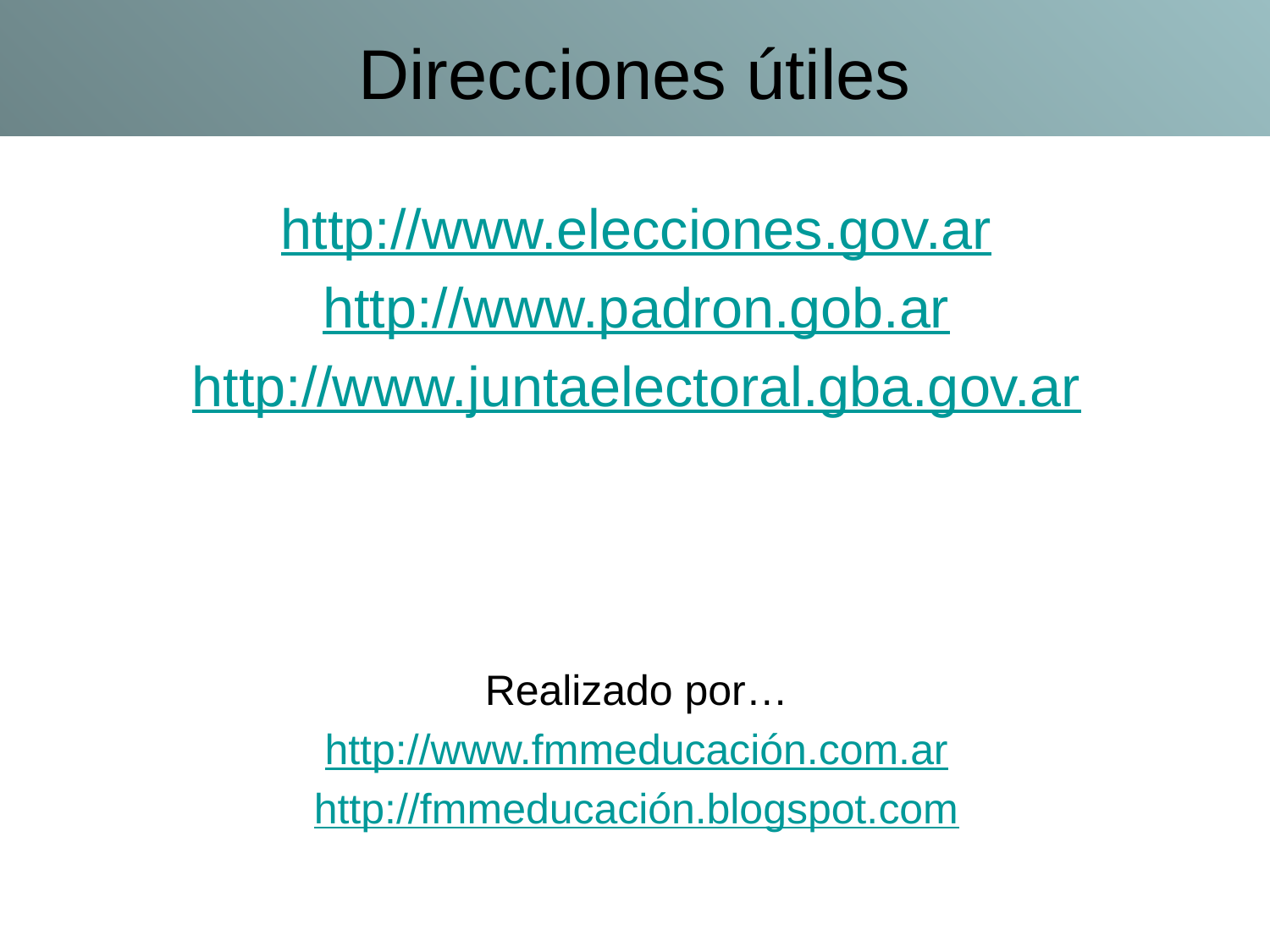

# Direcciones útiles
http://www.elecciones.gov.ar
http://www.padron.gob.ar
http://www.juntaelectoral.gba.gov.ar

Realizado por…
http://www.fmmeducación.com.ar
http://fmmeducación.blogspot.com